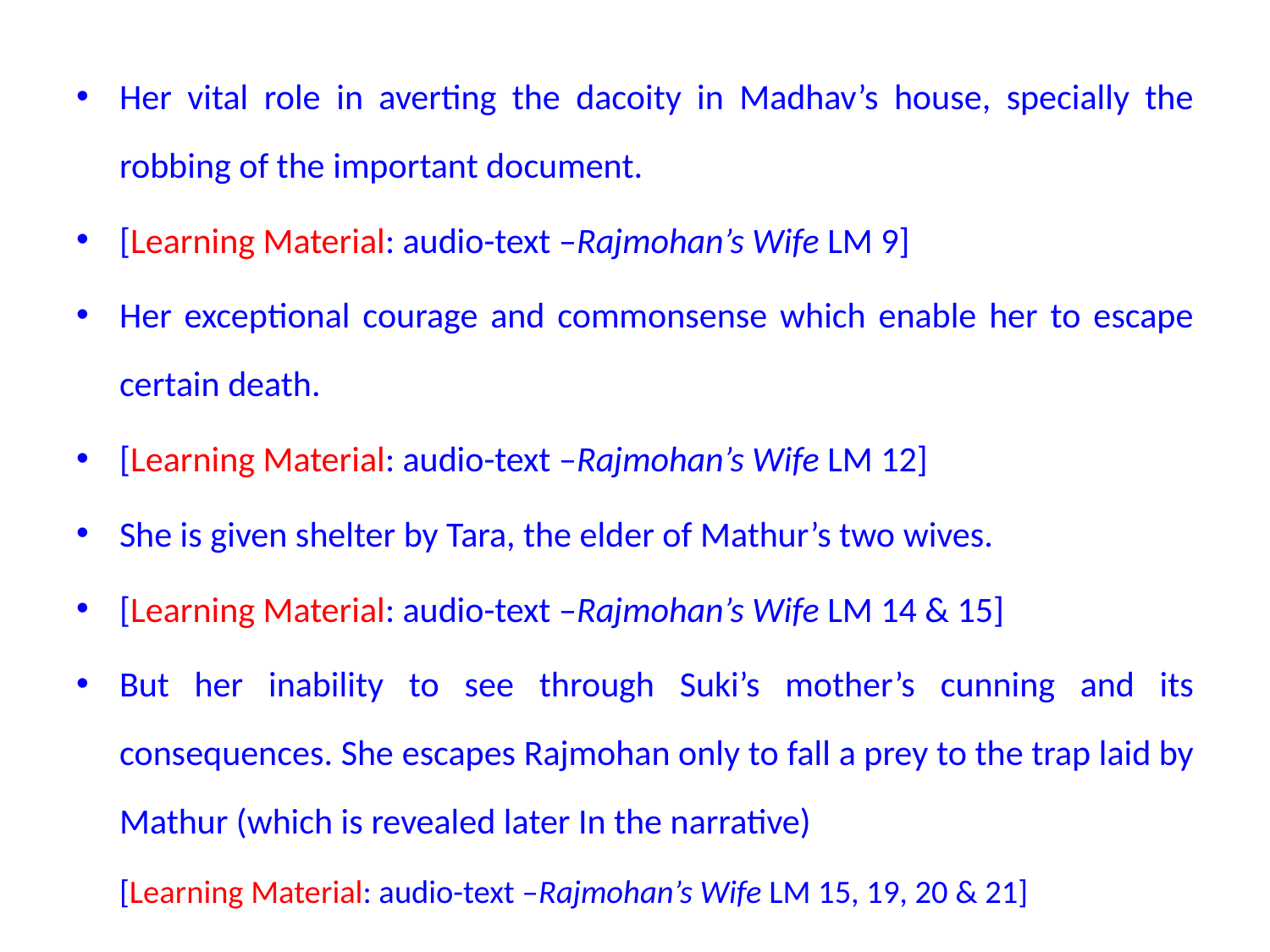

#
Her vital role in averting the dacoity in Madhav’s house, specially the robbing of the important document.
[Learning Material: audio-text –Rajmohan’s Wife LM 9]
Her exceptional courage and commonsense which enable her to escape certain death.
[Learning Material: audio-text –Rajmohan’s Wife LM 12]
She is given shelter by Tara, the elder of Mathur’s two wives.
[Learning Material: audio-text –Rajmohan’s Wife LM 14 & 15]
But her inability to see through Suki’s mother’s cunning and its consequences. She escapes Rajmohan only to fall a prey to the trap laid by Mathur (which is revealed later In the narrative)
		[Learning Material: audio-text –Rajmohan’s Wife LM 15, 19, 20 & 21]